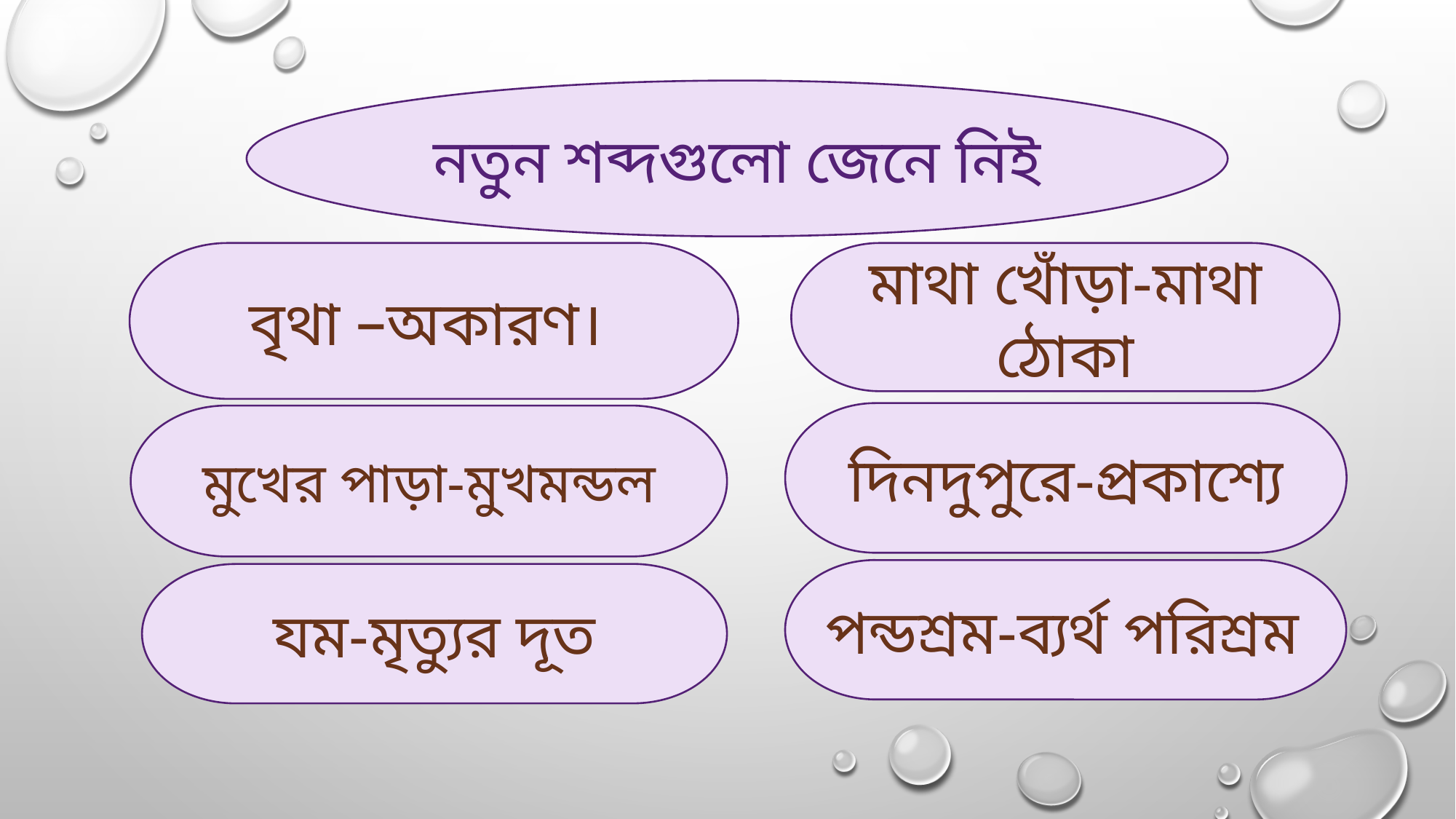

#
নতুন শব্দগুলো জেনে নিই
বৃথা –অকারণ।
মাথা খোঁড়া-মাথা ঠোকা

দিনদুপুরে-প্রকাশ্যে
মুখের পাড়া-মুখমন্ডল
পন্ডশ্রম-ব্যর্থ পরিশ্রম
যম-মৃত্যুর দূত